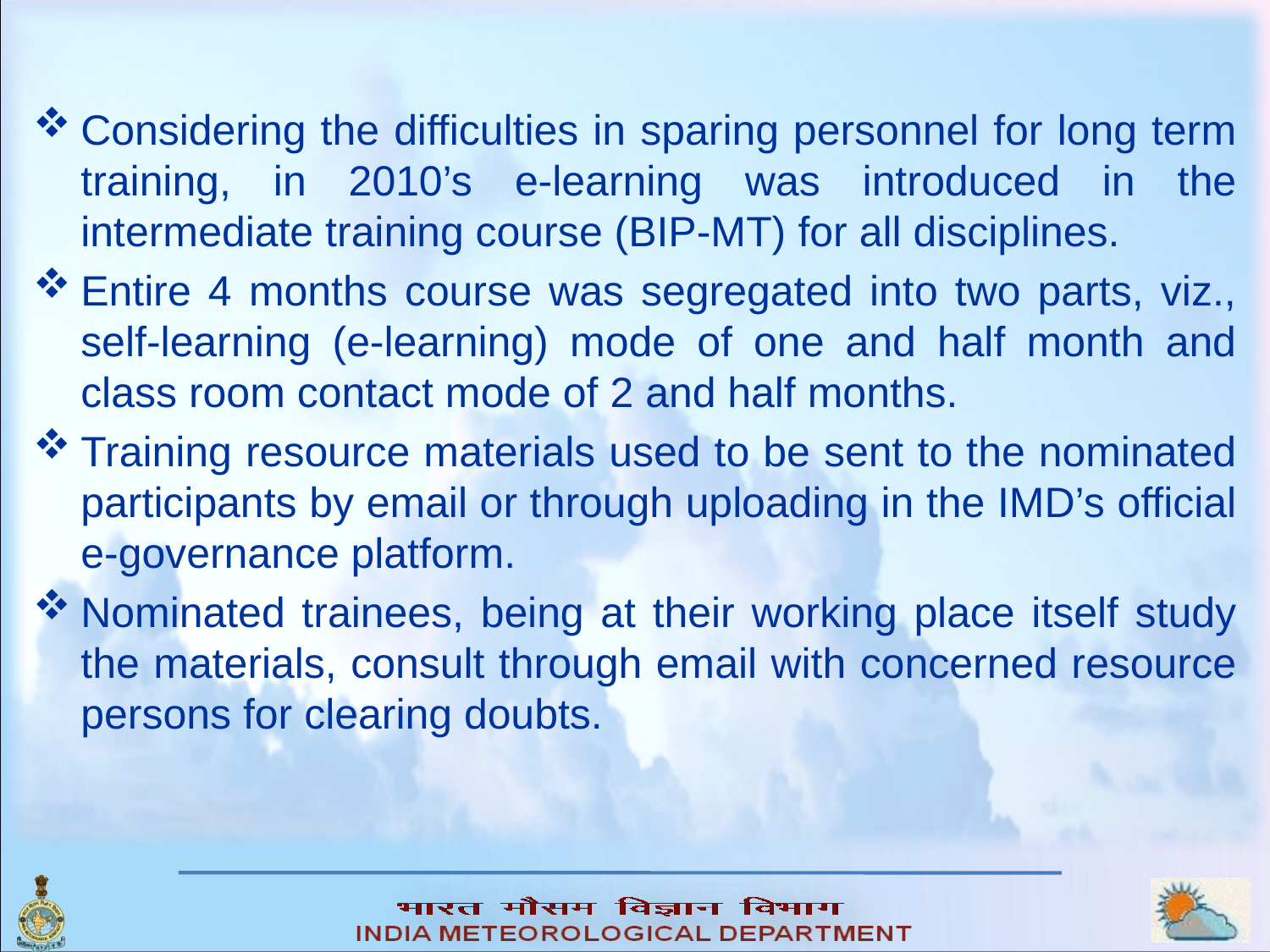

Considering the difficulties in sparing personnel for long term training, in 2010’s e-learning was introduced in the intermediate training course (BIP-MT) for all disciplines.
Entire 4 months course was segregated into two parts, viz., self-learning (e-learning) mode of one and half month and class room contact mode of 2 and half months.
Training resource materials used to be sent to the nominated participants by email or through uploading in the IMD’s official e-governance platform.
Nominated trainees, being at their working place itself study the materials, consult through email with concerned resource persons for clearing doubts.